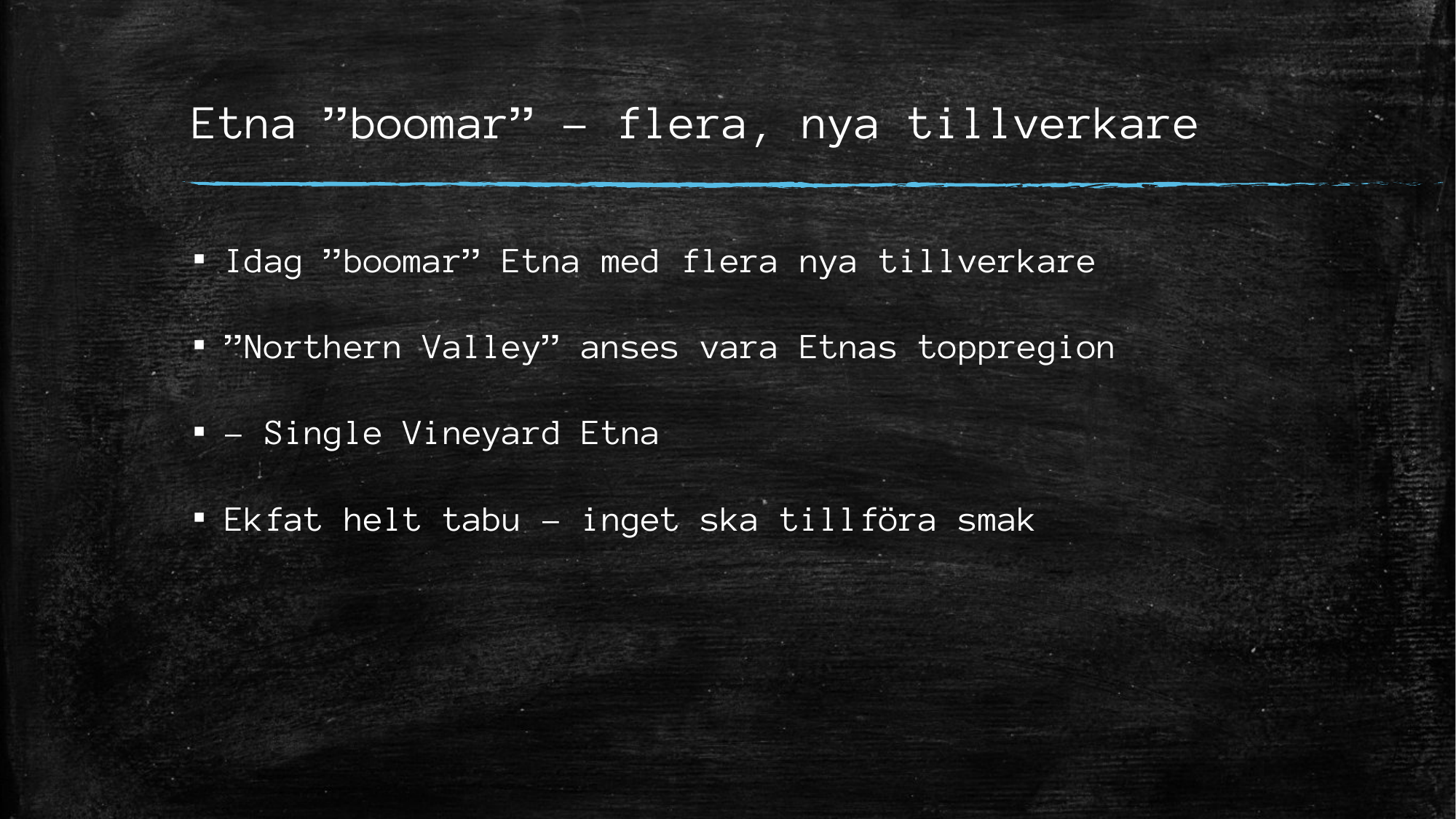

# Etna ”boomar” – flera, nya tillverkare
Idag ”boomar” Etna med flera nya tillverkare
”Northern Valley” anses vara Etnas toppregion
– Single Vineyard Etna
Ekfat helt tabu – inget ska tillföra smak